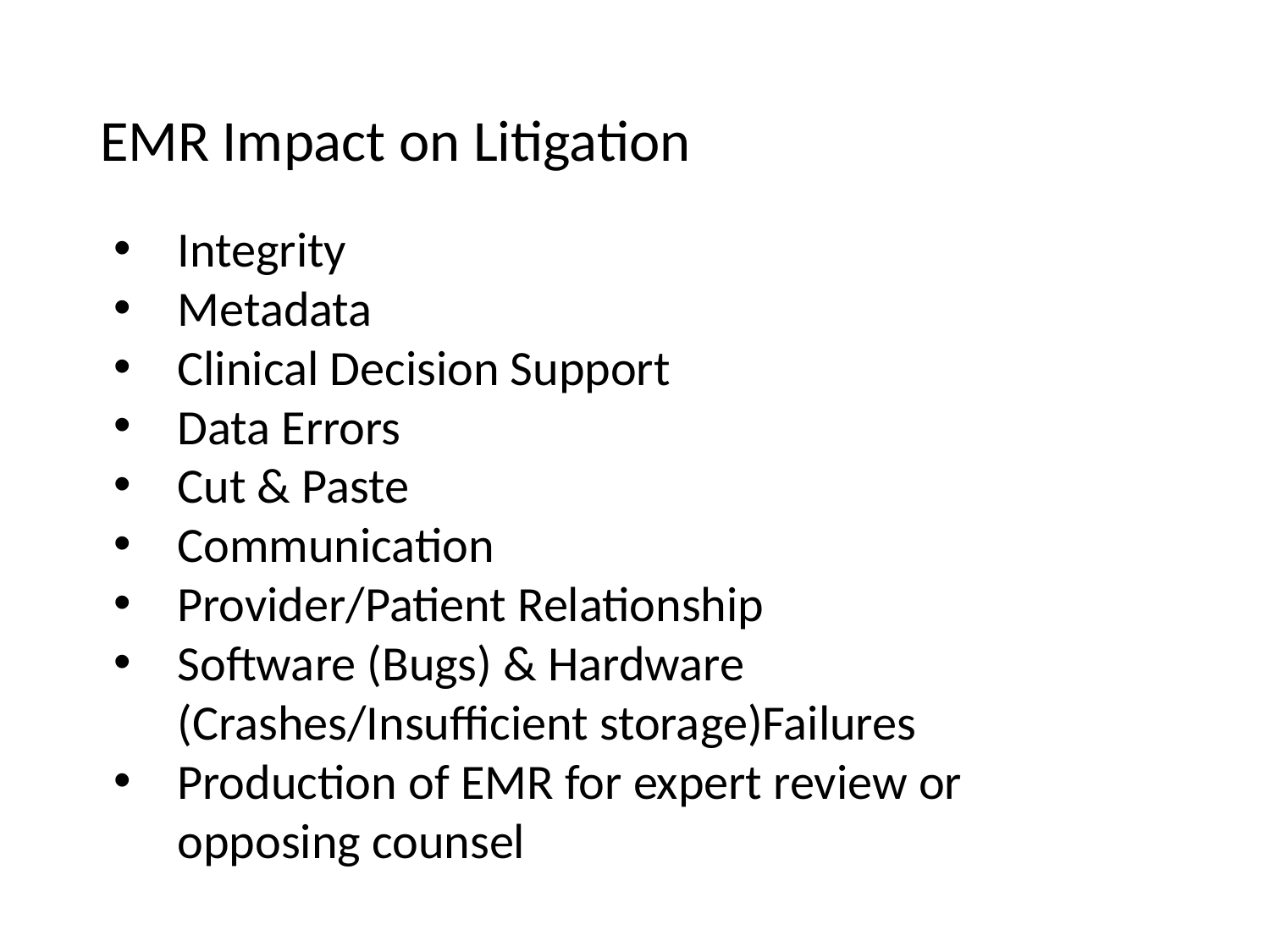

# EMR Impact on Litigation
Integrity
Metadata
Clinical Decision Support
Data Errors
Cut & Paste
Communication
Provider/Patient Relationship
Software (Bugs) & Hardware (Crashes/Insufficient storage)Failures
Production of EMR for expert review or opposing counsel